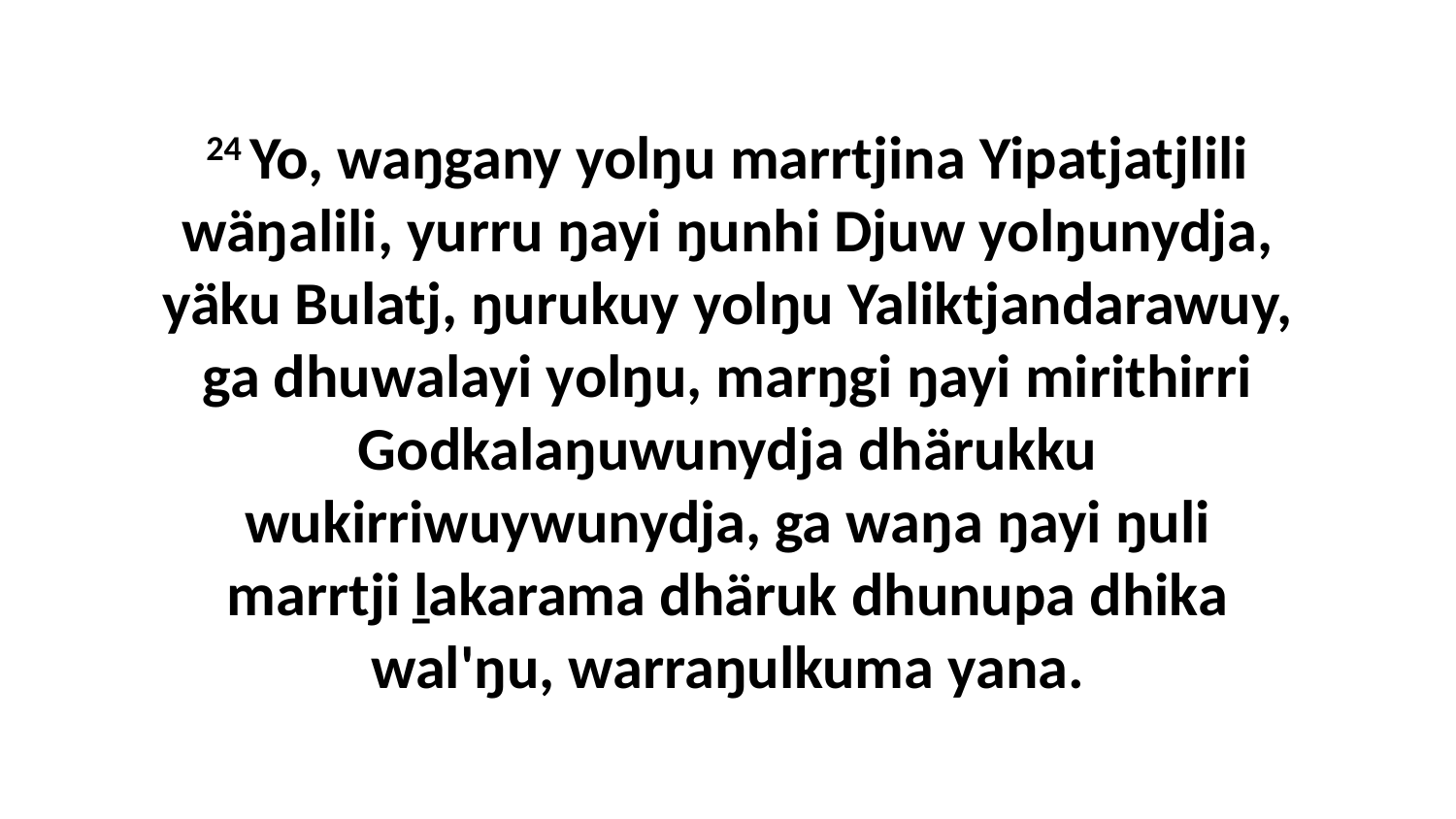

24 Yo, waŋgany yolŋu marrtjina Yipatjatjlili wäŋalili, yurru ŋayi ŋunhi Djuw yolŋunydja, yäku Bulatj, ŋurukuy yolŋu Yaliktjandarawuy, ga dhuwalayi yolŋu, marŋgi ŋayi mirithirri Godkalaŋuwunydja dhärukku wukirriwuywunydja, ga waŋa ŋayi ŋuli marrtji ḻakarama dhäruk dhunupa dhika wal'ŋu, warraŋulkuma yana.